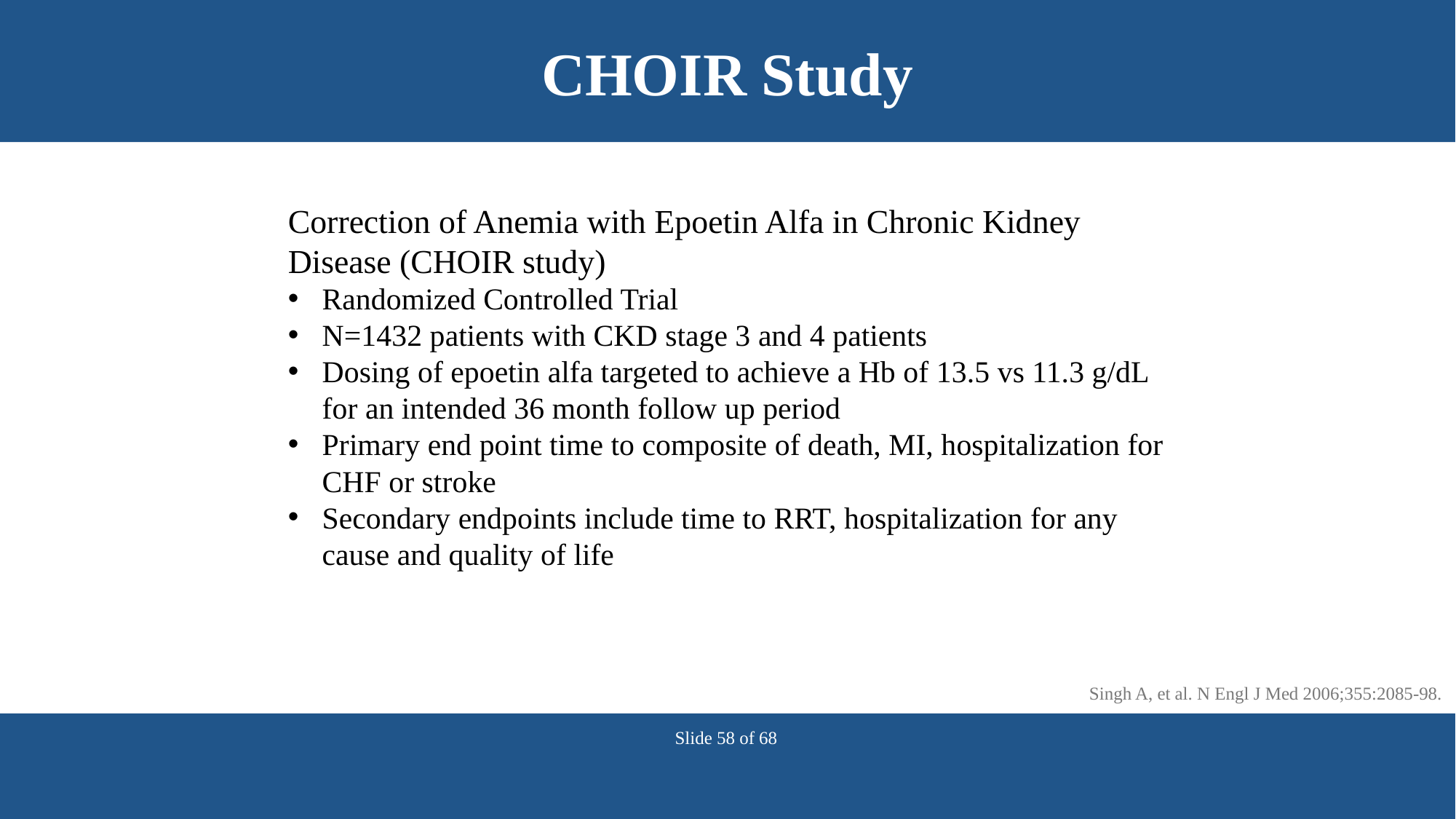

# CHOIR Study
Correction of Anemia with Epoetin Alfa in Chronic Kidney Disease (CHOIR study)
Randomized Controlled Trial
N=1432 patients with CKD stage 3 and 4 patients
Dosing of epoetin alfa targeted to achieve a Hb of 13.5 vs 11.3 g/dL for an intended 36 month follow up period
Primary end point time to composite of death, MI, hospitalization for CHF or stroke
Secondary endpoints include time to RRT, hospitalization for any cause and quality of life

Singh A, et al. N Engl J Med 2006;355:2085-98.
Slide 58 of 68